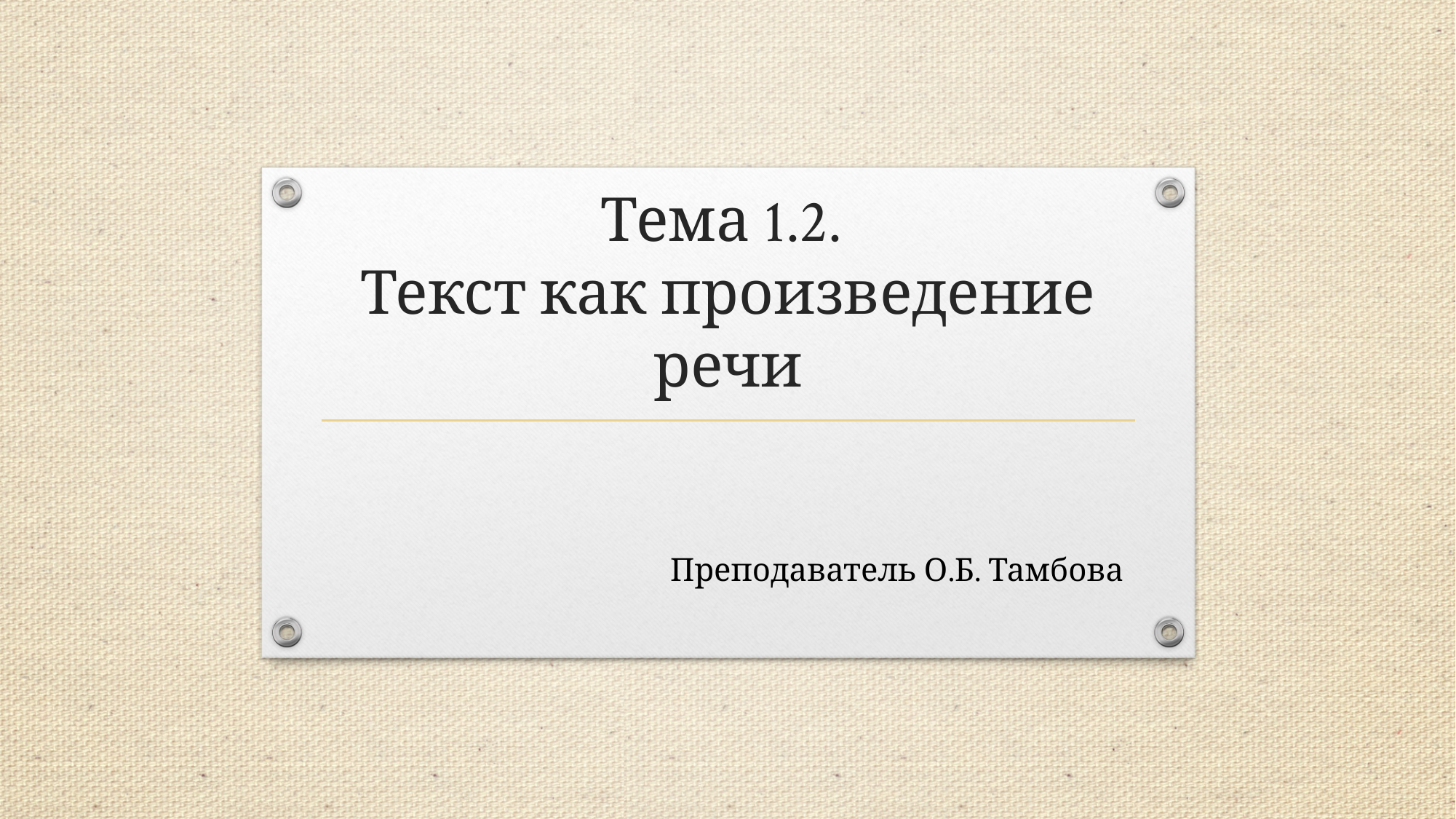

# Тема 1.2. Текст как произведение речи

Преподаватель О.Б. Тамбова